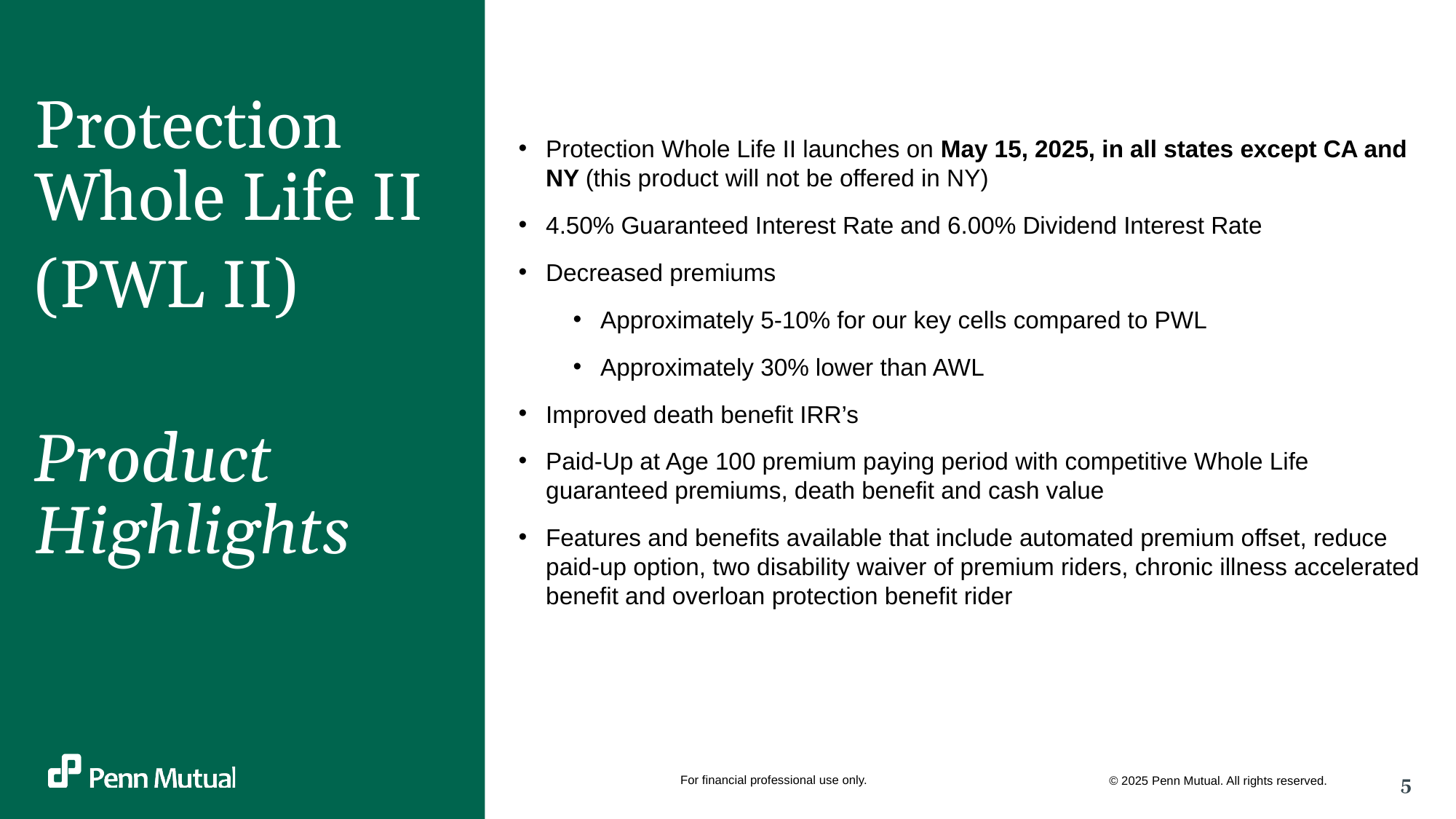

Protection Whole Life II
(PWL II)

Product Highlights

Protection Whole Life II launches on May 15, 2025, in all states except CA and NY (this product will not be offered in NY)
4.50% Guaranteed Interest Rate and 6.00% Dividend Interest Rate
Decreased premiums
Approximately 5-10% for our key cells compared to PWL
Approximately 30% lower than AWL
Improved death benefit IRR’s
Paid-Up at Age 100 premium paying period with competitive Whole Life guaranteed premiums, death benefit and cash value
Features and benefits available that include automated premium offset, reduce paid-up option, two disability waiver of premium riders, chronic illness accelerated benefit and overloan protection benefit rider

For financial professional use only.
© 2025 Penn Mutual. All rights reserved.